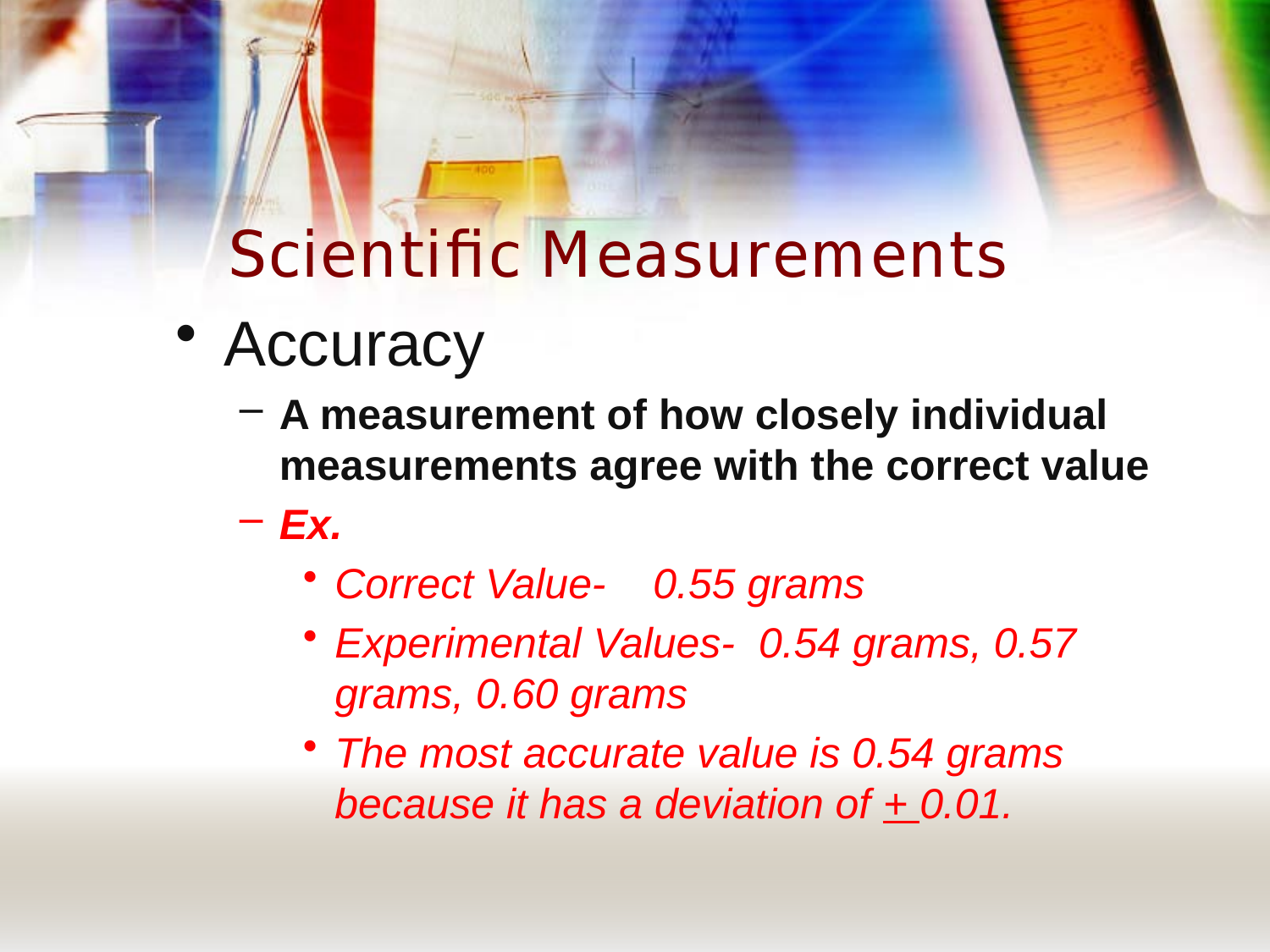

# Scientific Measurements
Accuracy
A measurement of how closely individual measurements agree with the correct value
Ex.
Correct Value-    0.55 grams
Experimental Values-  0.54 grams, 0.57 grams, 0.60 grams
The most accurate value is 0.54 grams because it has a deviation of + 0.01.